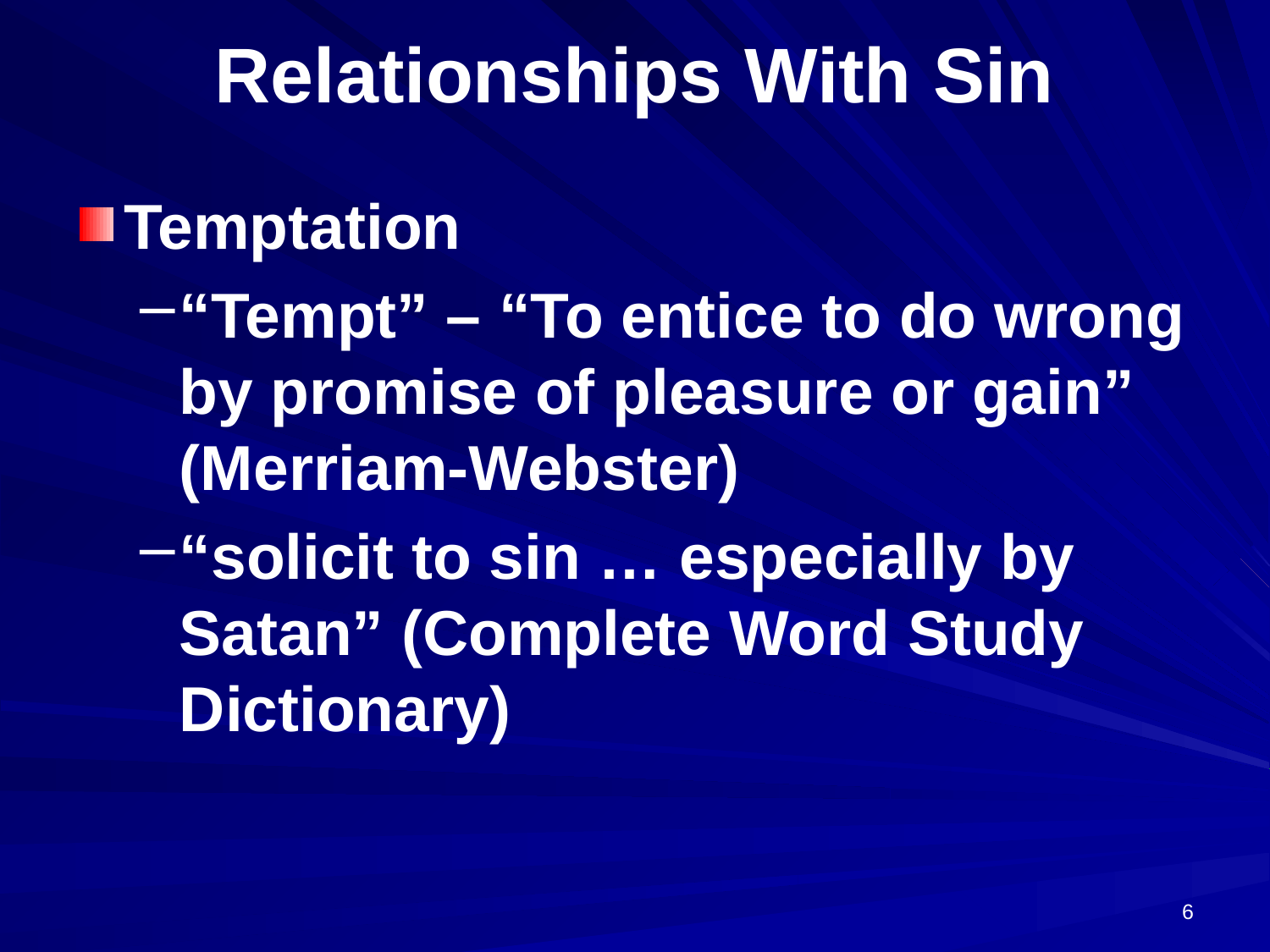

# Relationships With Sin
Temptation
“Tempt” – “To entice to do wrong by promise of pleasure or gain” (Merriam-Webster)
“solicit to sin … especially by Satan” (Complete Word Study Dictionary)
6